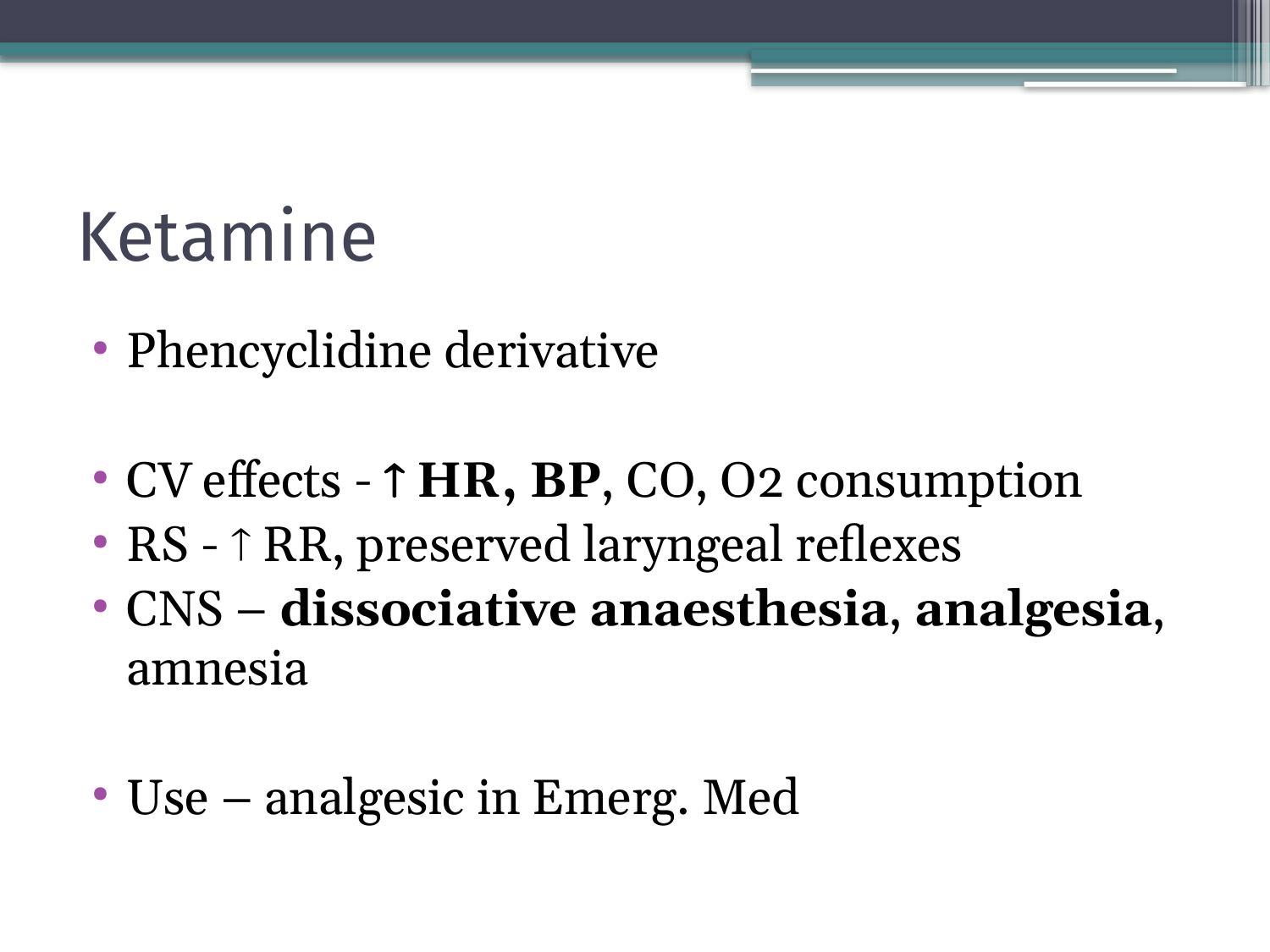

# Ketamine
Phencyclidine derivative

CV effects - ↑ HR, BP, CO, O2 consumption
RS - ↑ RR, preserved laryngeal reflexes
CNS – dissociative anaesthesia, analgesia, amnesia

Use – analgesic in Emerg. Med